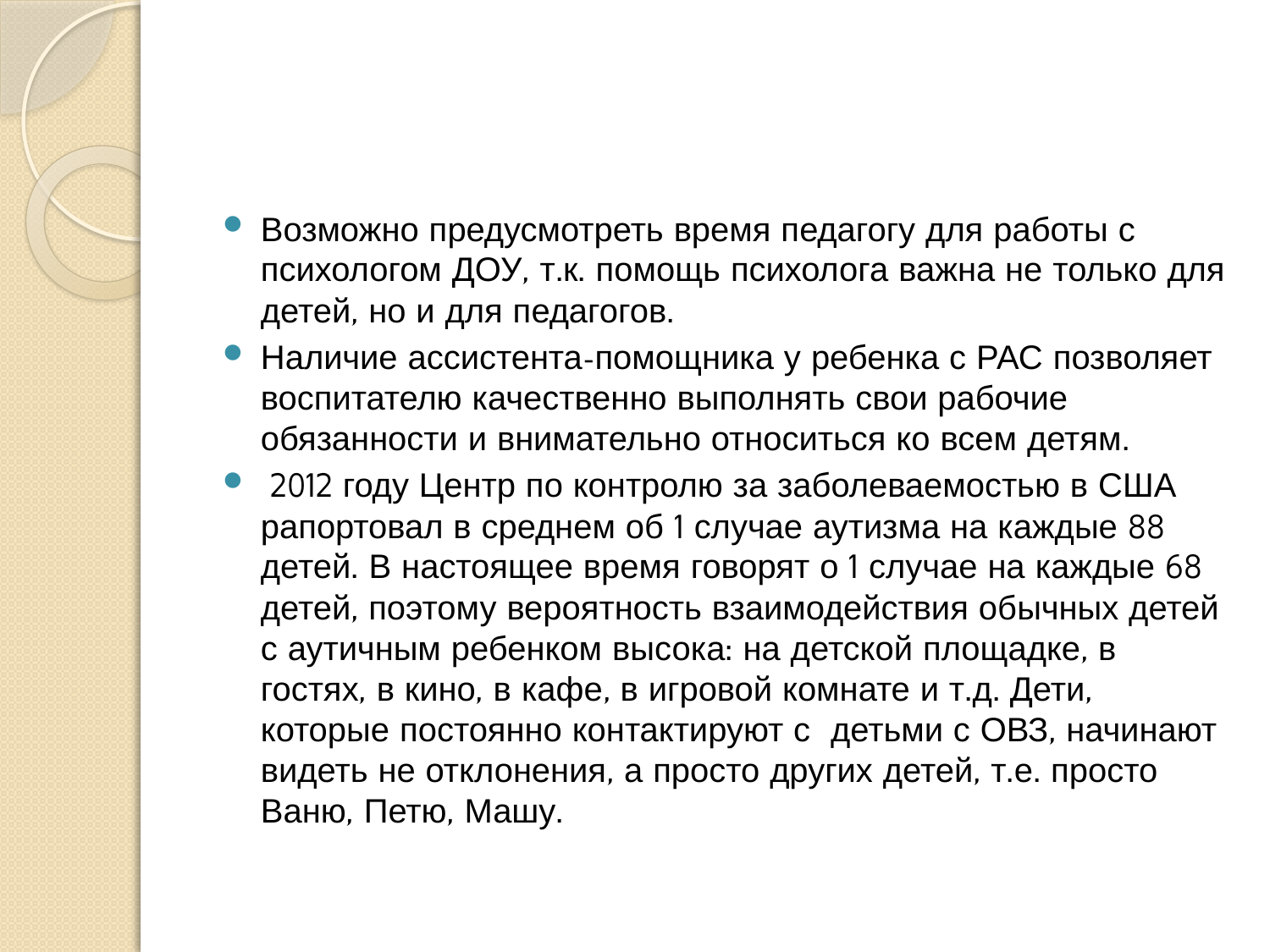

#
Возможно предусмотреть время педагогу для работы с психологом ДОУ, т.к. помощь психолога важна не только для детей, но и для педагогов.
Наличие ассистента-помощника у ребенка с РАС позволяет воспитателю качественно выполнять свои рабочие обязанности и внимательно относиться ко всем детям.
 2012 году Центр по контролю за заболеваемостью в США рапортовал в среднем об 1 случае аутизма на каждые 88 детей. В настоящее время говорят о 1 случае на каждые 68 детей, поэтому вероятность взаимодействия обычных детей с аутичным ребенком высока: на детской площадке, в гостях, в кино, в кафе, в игровой комнате и т.д. Дети, которые постоянно контактируют с  детьми с ОВЗ, начинают видеть не отклонения, а просто других детей, т.е. просто Ваню, Петю, Машу.